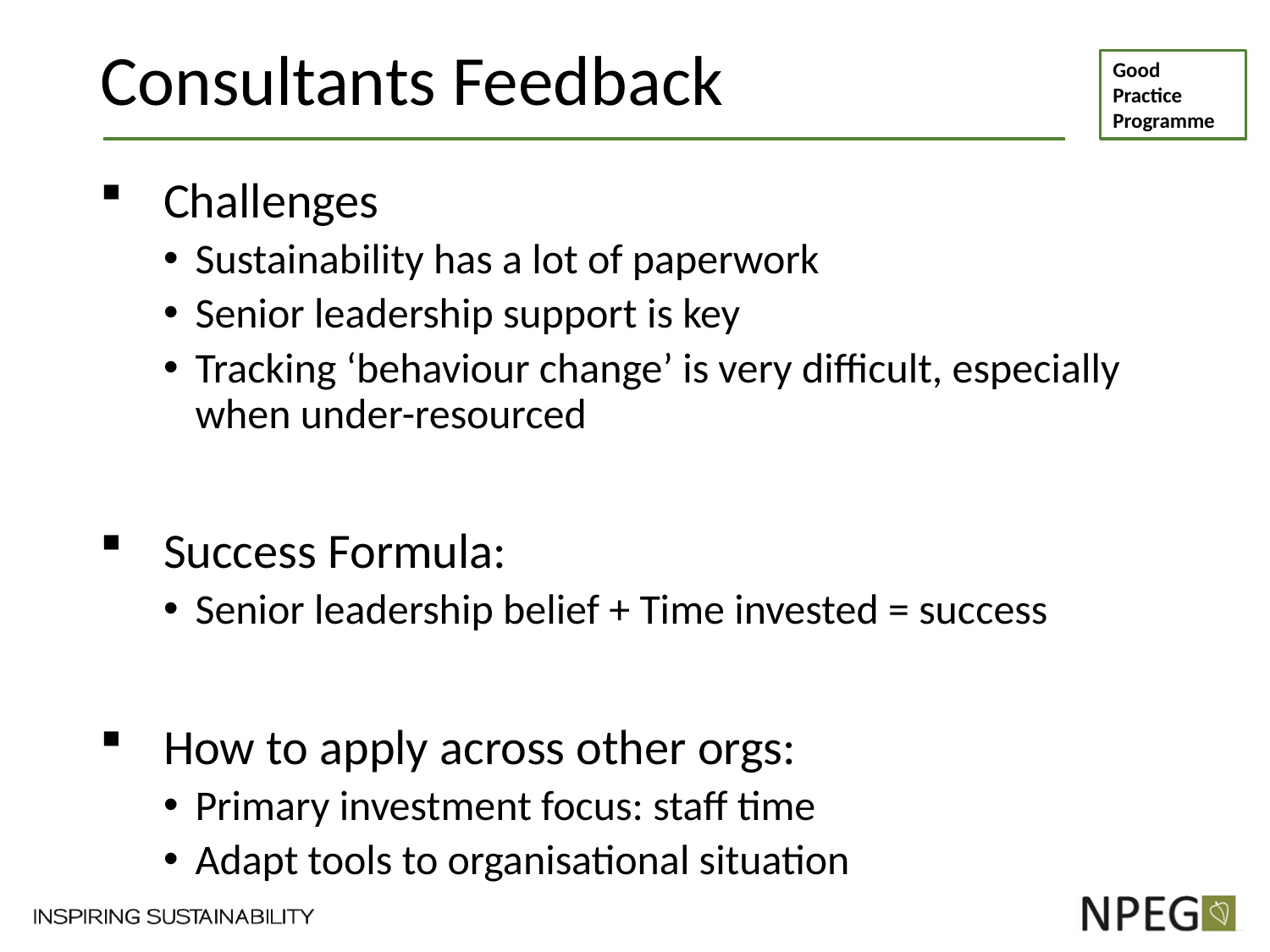

# Consultants Feedback
Challenges
Sustainability has a lot of paperwork
Senior leadership support is key
Tracking ‘behaviour change’ is very difficult, especially when under-resourced

Success Formula:
Senior leadership belief + Time invested = success

How to apply across other orgs:
Primary investment focus: staff time
Adapt tools to organisational situation